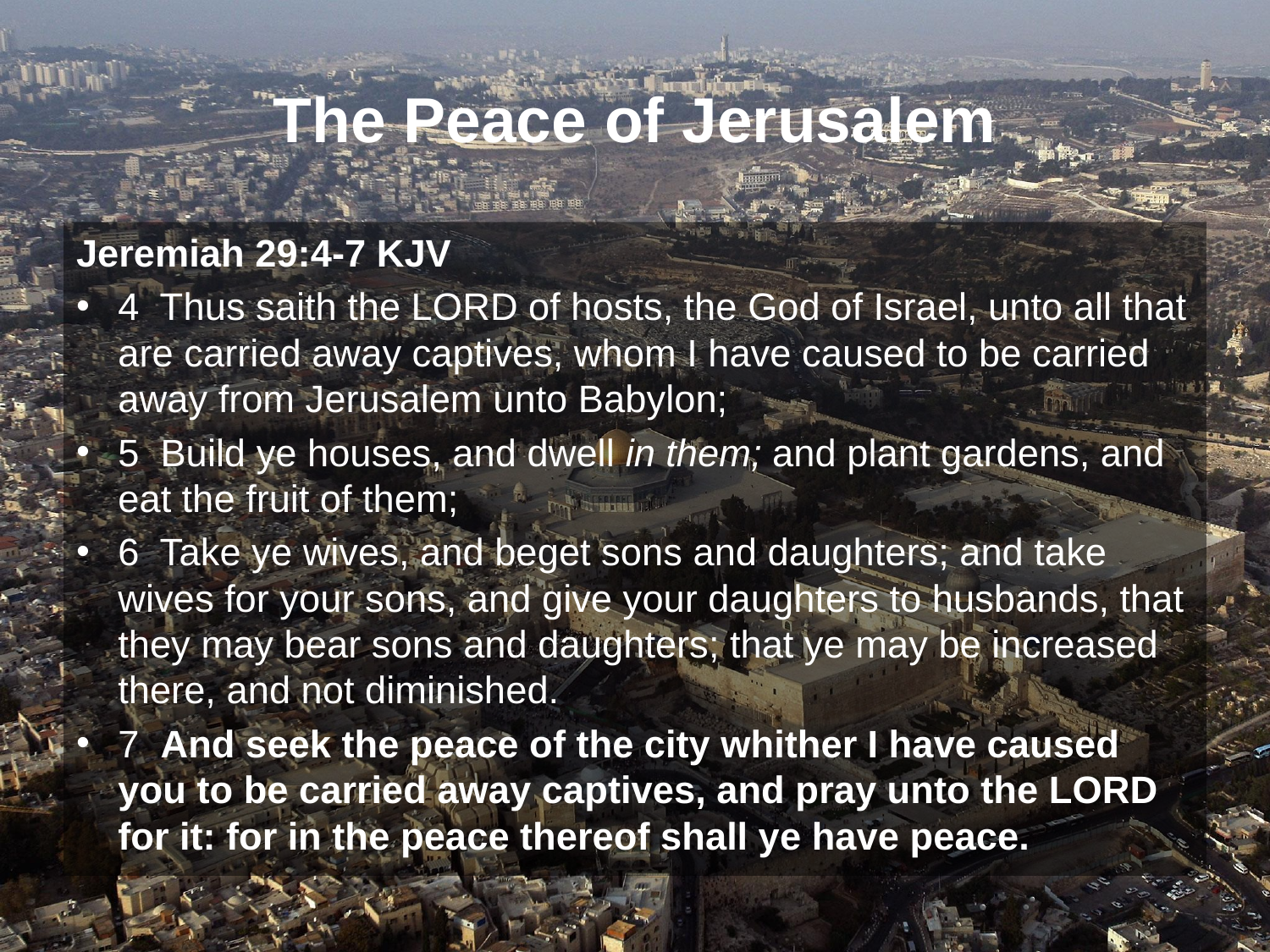

# The Peace of Jerusalem
Jeremiah 29:4-7 KJV
4  Thus saith the LORD of hosts, the God of Israel, unto all that are carried away captives, whom I have caused to be carried away from Jerusalem unto Babylon;
5  Build ye houses, and dwell in them; and plant gardens, and eat the fruit of them;
6  Take ye wives, and beget sons and daughters; and take wives for your sons, and give your daughters to husbands, that they may bear sons and daughters; that ye may be increased there, and not diminished.
7  And seek the peace of the city whither I have caused you to be carried away captives, and pray unto the LORD for it: for in the peace thereof shall ye have peace.